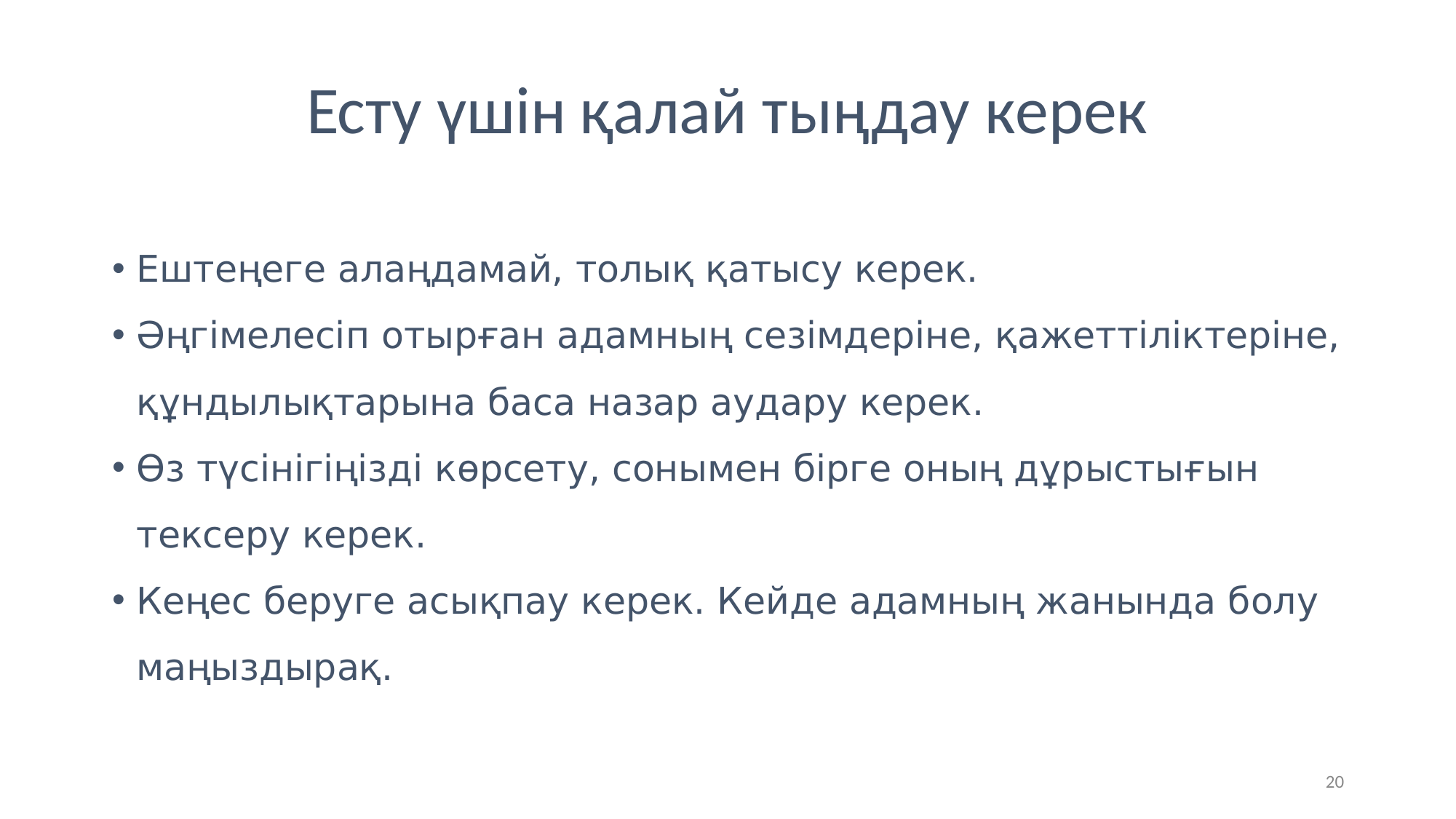

# Есту үшін қалай тыңдау керек
Тема 5
Ештеңеге алаңдамай, толық қатысу керек.
Әңгімелесіп отырған адамның сезімдеріне, қажеттіліктеріне, құндылықтарына баса назар аудару керек.
Өз түсінігіңізді көрсету, сонымен бірге оның дұрыстығын тексеру керек.
Кеңес беруге асықпау керек. Кейде адамның жанында болу маңыздырақ.
20